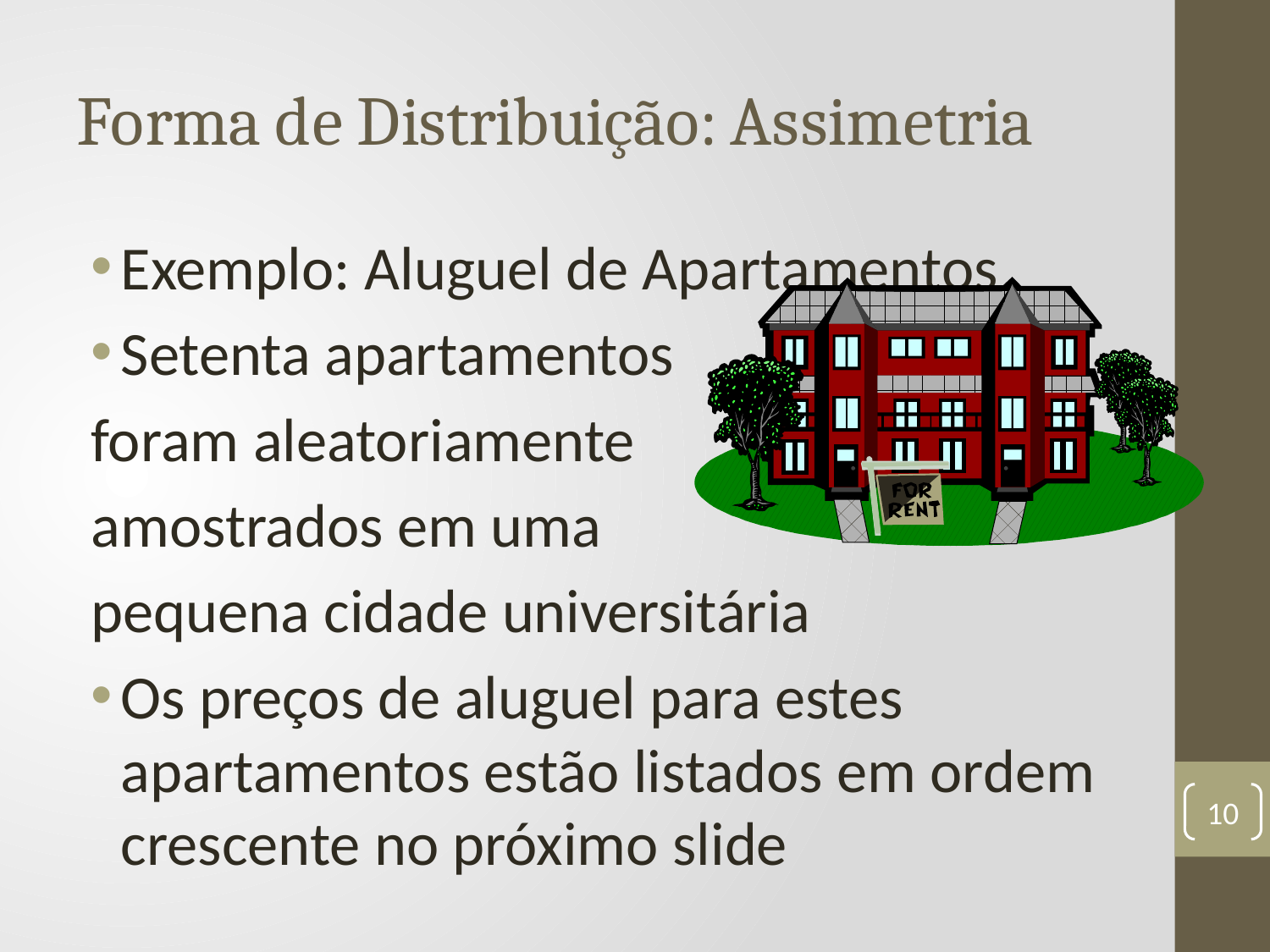

# Forma de Distribuição: Assimetria
Exemplo: Aluguel de Apartamentos
Setenta apartamentos
foram aleatoriamente
amostrados em uma
pequena cidade universitária
Os preços de aluguel para estes apartamentos estão listados em ordem crescente no próximo slide

10